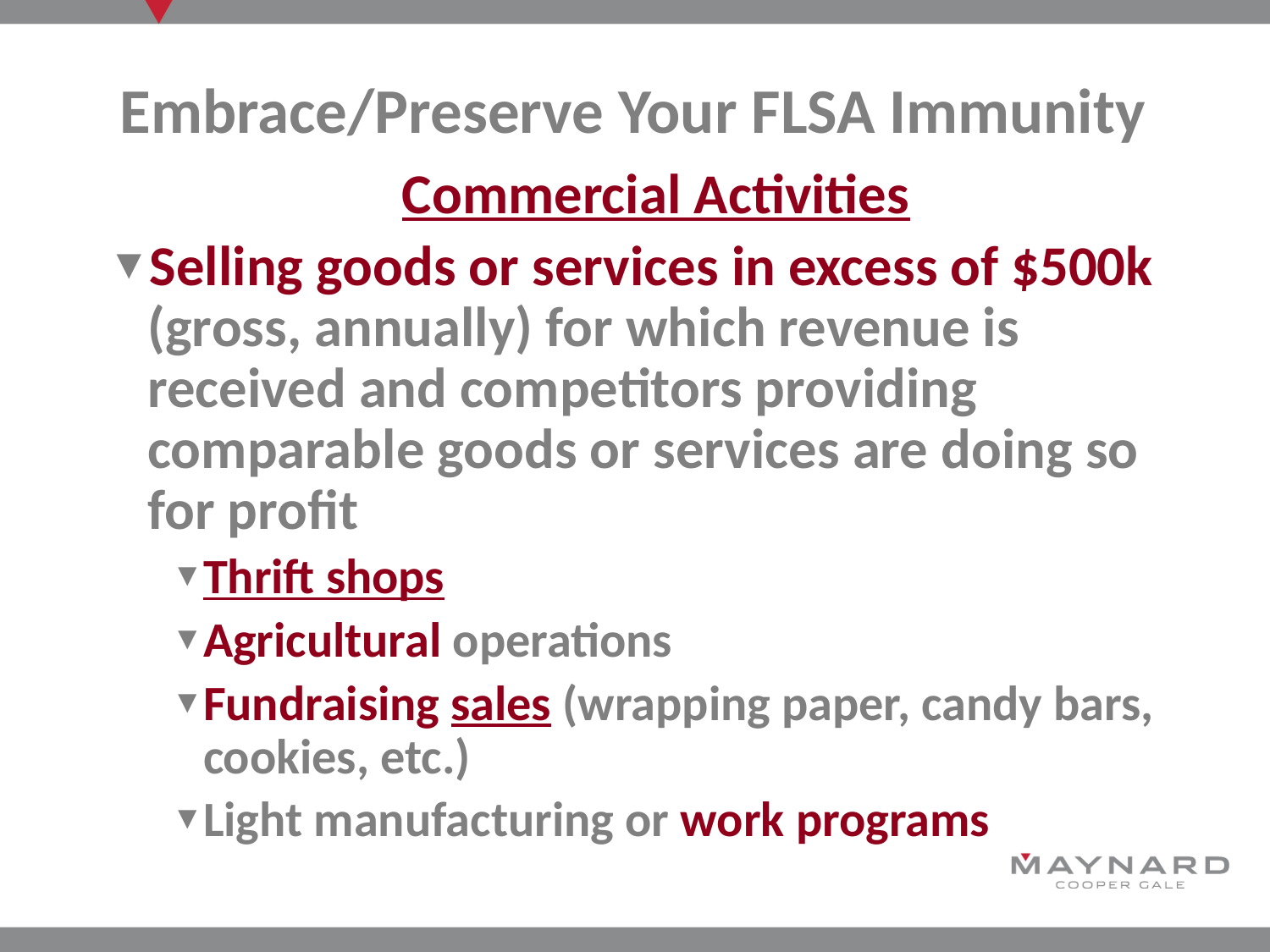

# Embrace/Preserve Your FLSA Immunity
Commercial Activities
Selling goods or services in excess of $500k (gross, annually) for which revenue is received and competitors providing comparable goods or services are doing so for profit
Thrift shops
Agricultural operations
Fundraising sales (wrapping paper, candy bars, cookies, etc.)
Light manufacturing or work programs